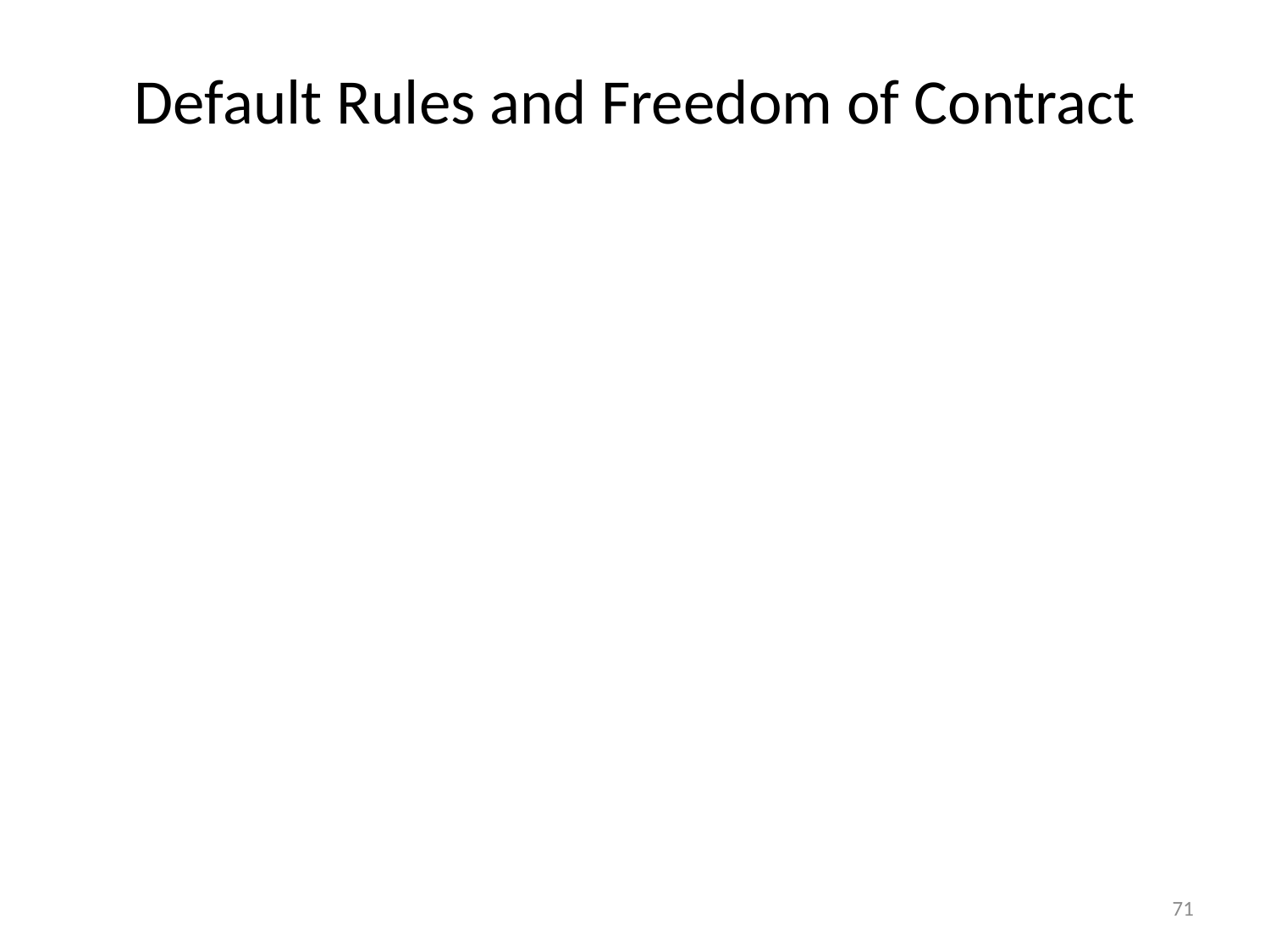

# Default Rules and Freedom of Contract

71